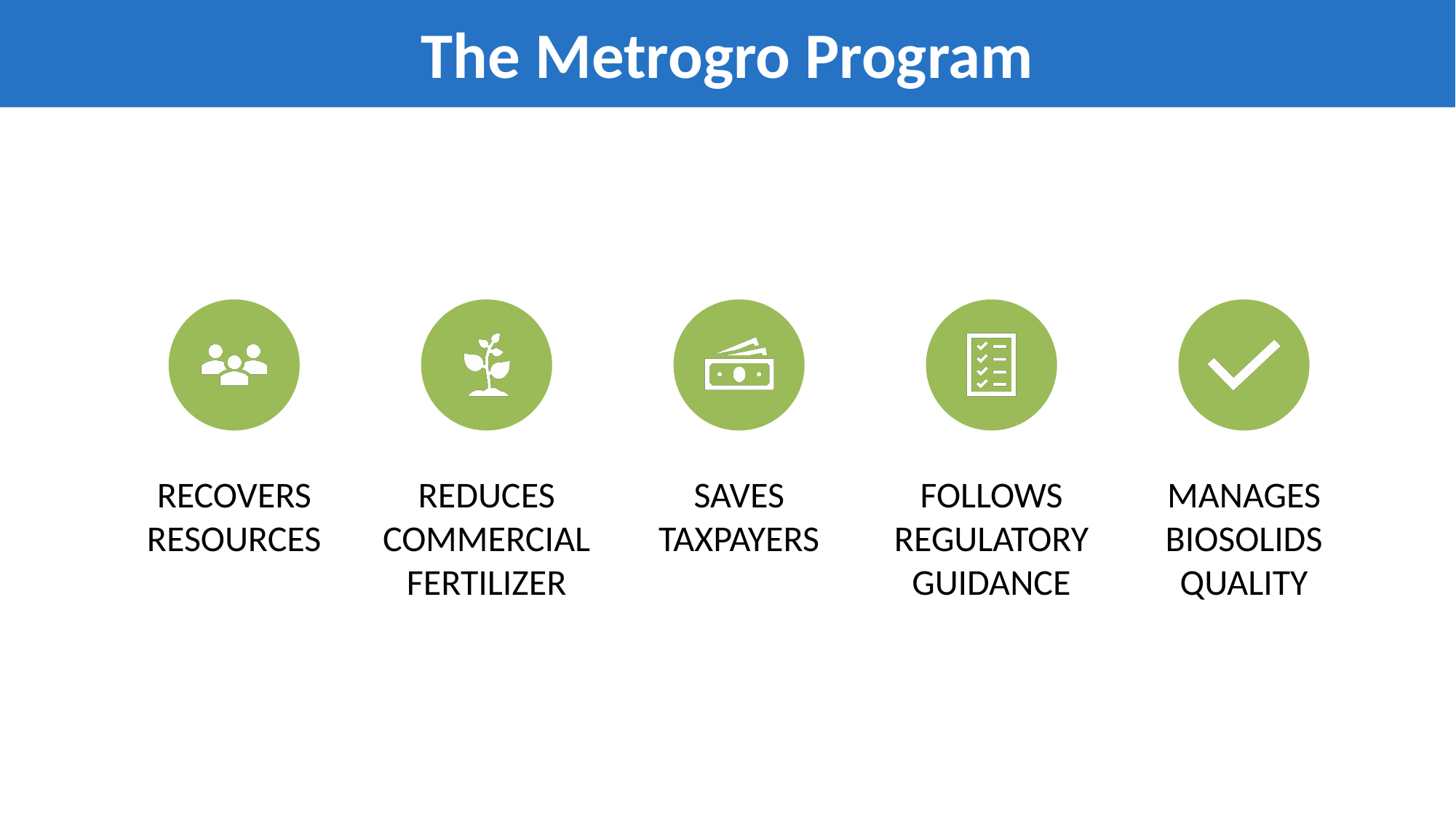

The Metrogro Program

Recovers Resources
Reduces commercial fertilizer
Saves Taxpayers
Follows regulatory guidance
Manages biosolids quality